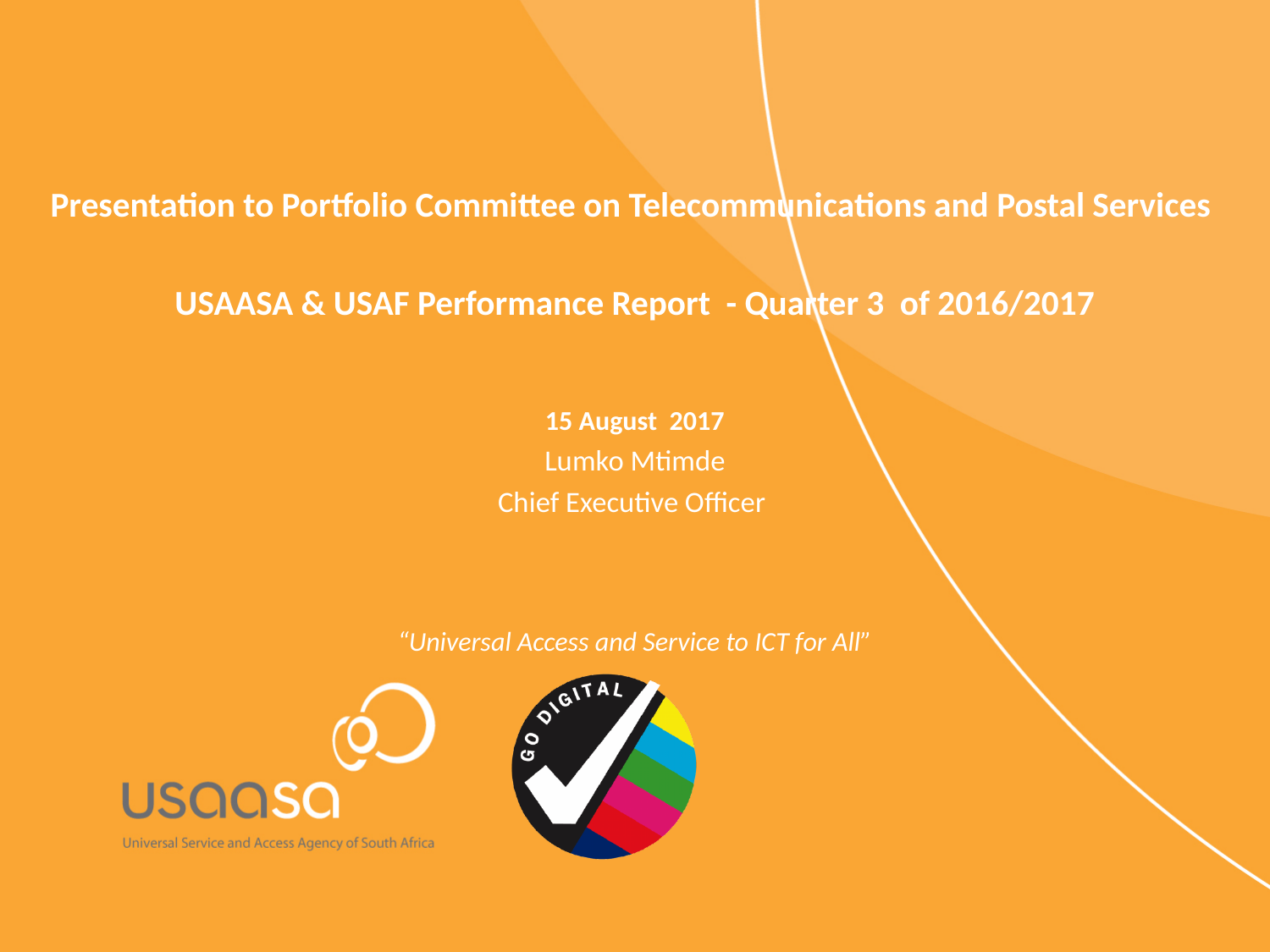

Presentation to Portfolio Committee on Telecommunications and Postal Services

USAASA & USAF Performance Report  - Quarter 3  of 2016/2017

15 August  2017
Lumko Mtimde
Chief Executive Officer

“Universal Access and Service to ICT for All”

#